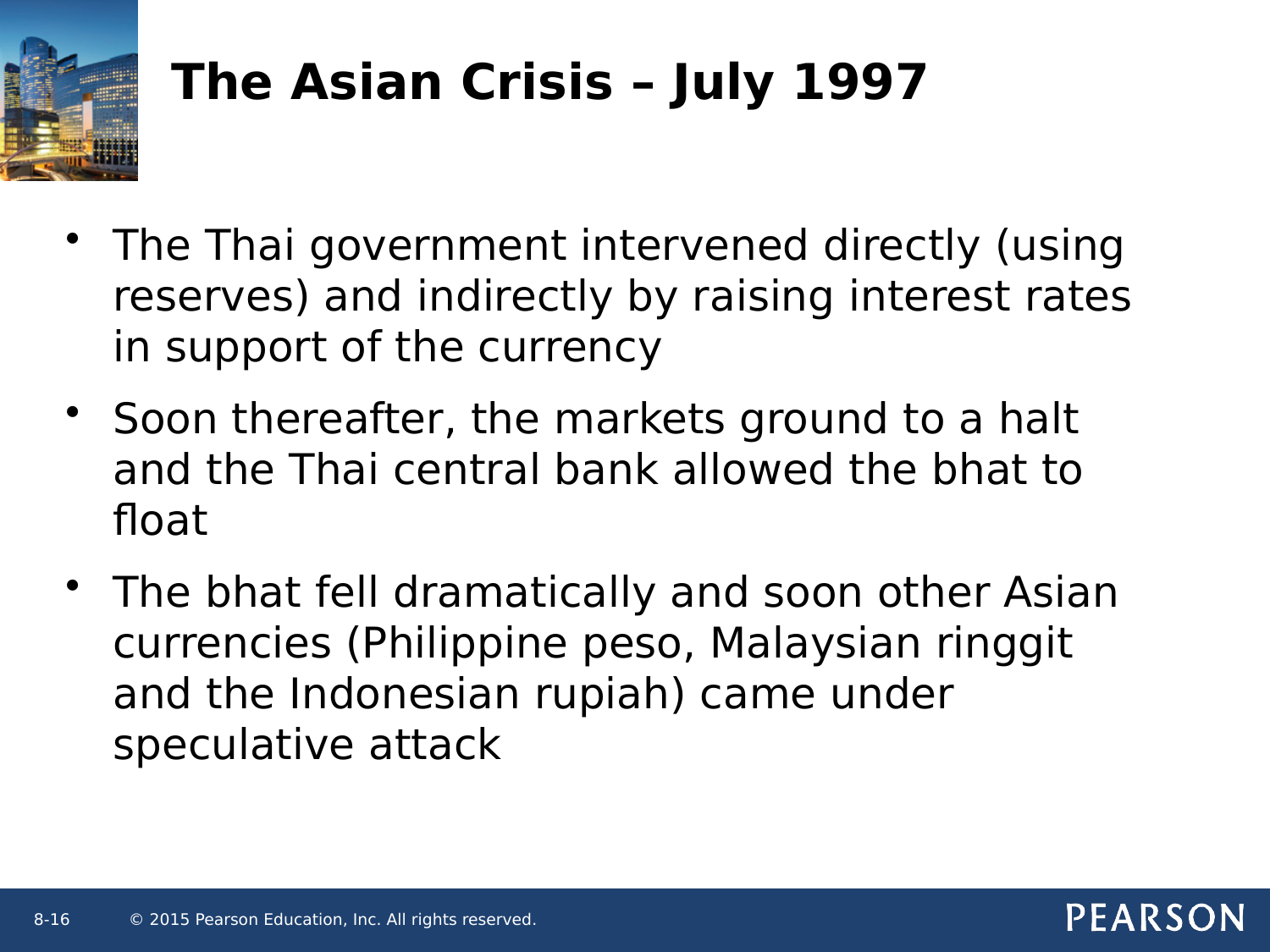

The Asian Crisis – July 1997
The Thai government intervened directly (using reserves) and indirectly by raising interest rates in support of the currency
Soon thereafter, the markets ground to a halt and the Thai central bank allowed the bhat to float
The bhat fell dramatically and soon other Asian currencies (Philippine peso, Malaysian ringgit and the Indonesian rupiah) came under speculative attack